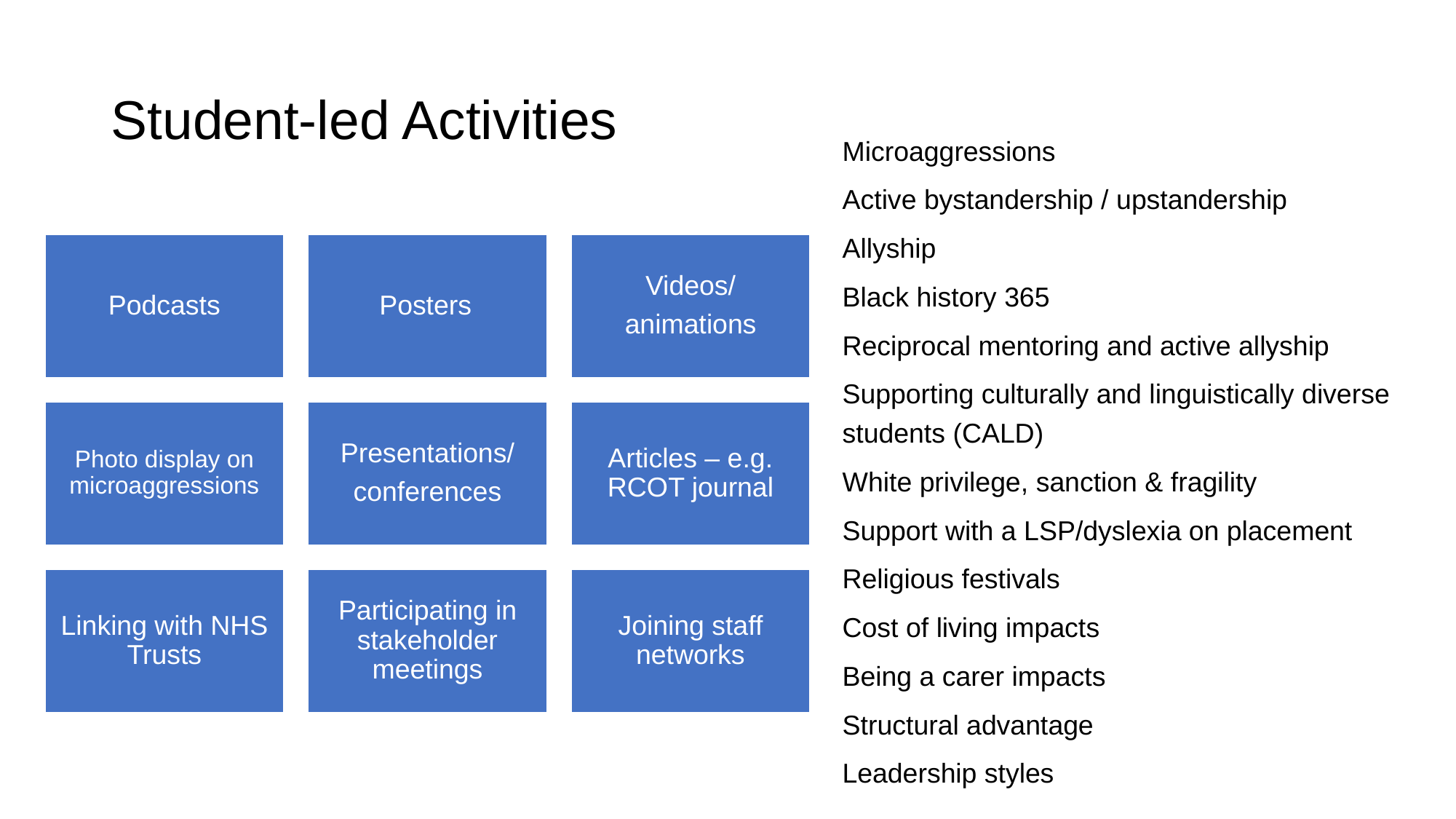

# Student-led Activities

Microaggressions
Active bystandership / upstandership
Allyship
Black history 365
Reciprocal mentoring and active allyship
Supporting culturally and linguistically diverse students (CALD)
White privilege, sanction & fragility
Support with a LSP/dyslexia on placement
Religious festivals
Cost of living impacts
Being a carer impacts
Structural advantage
Leadership styles

Podcasts
Posters
Videos/
animations
Photo display on microaggressions
Presentations/
conferences
Articles – e.g. RCOT journal
Linking with NHS Trusts
Participating in stakeholder meetings
Joining staff networks